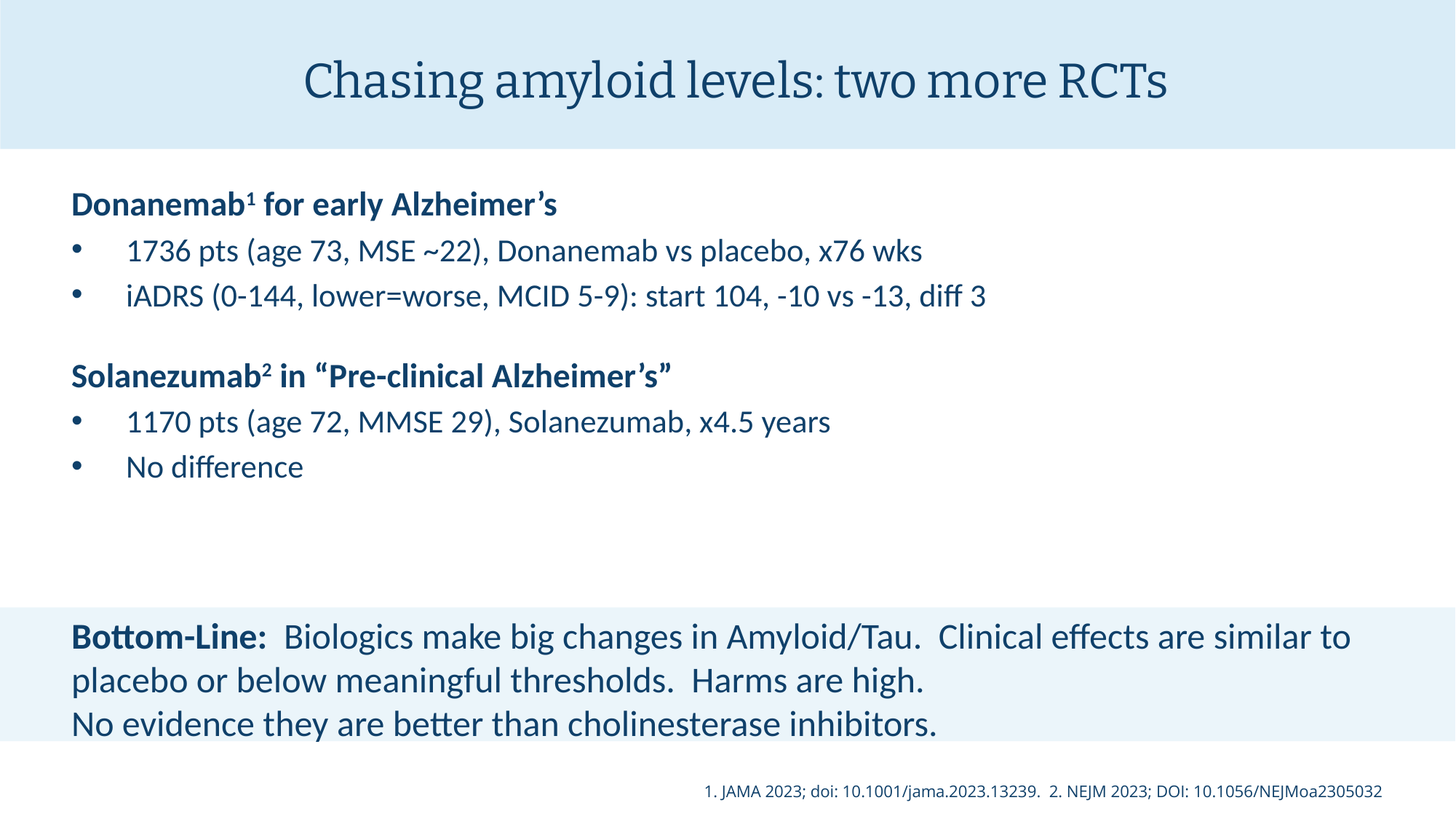

Chasing amyloid levels: two more RCTs
Donanemab1 for early Alzheimer’s
1736 pts (age 73, MSE ~22), Donanemab vs placebo, x76 wks
iADRS (0-144, lower=worse, MCID 5-9): start 104, -10 vs -13, diff 3
Solanezumab2 in “Pre-clinical Alzheimer’s”
1170 pts (age 72, MMSE 29), Solanezumab, x4.5 years
No difference

Bottom-Line:  Biologics make big changes in Amyloid/Tau.  Clinical effects are similar to placebo or below meaningful thresholds.  Harms are high.
No evidence they are better than cholinesterase inhibitors.
1. JAMA 2023; doi: 10.1001/jama.2023.13239.  2. NEJM 2023; DOI: 10.1056/NEJMoa2305032